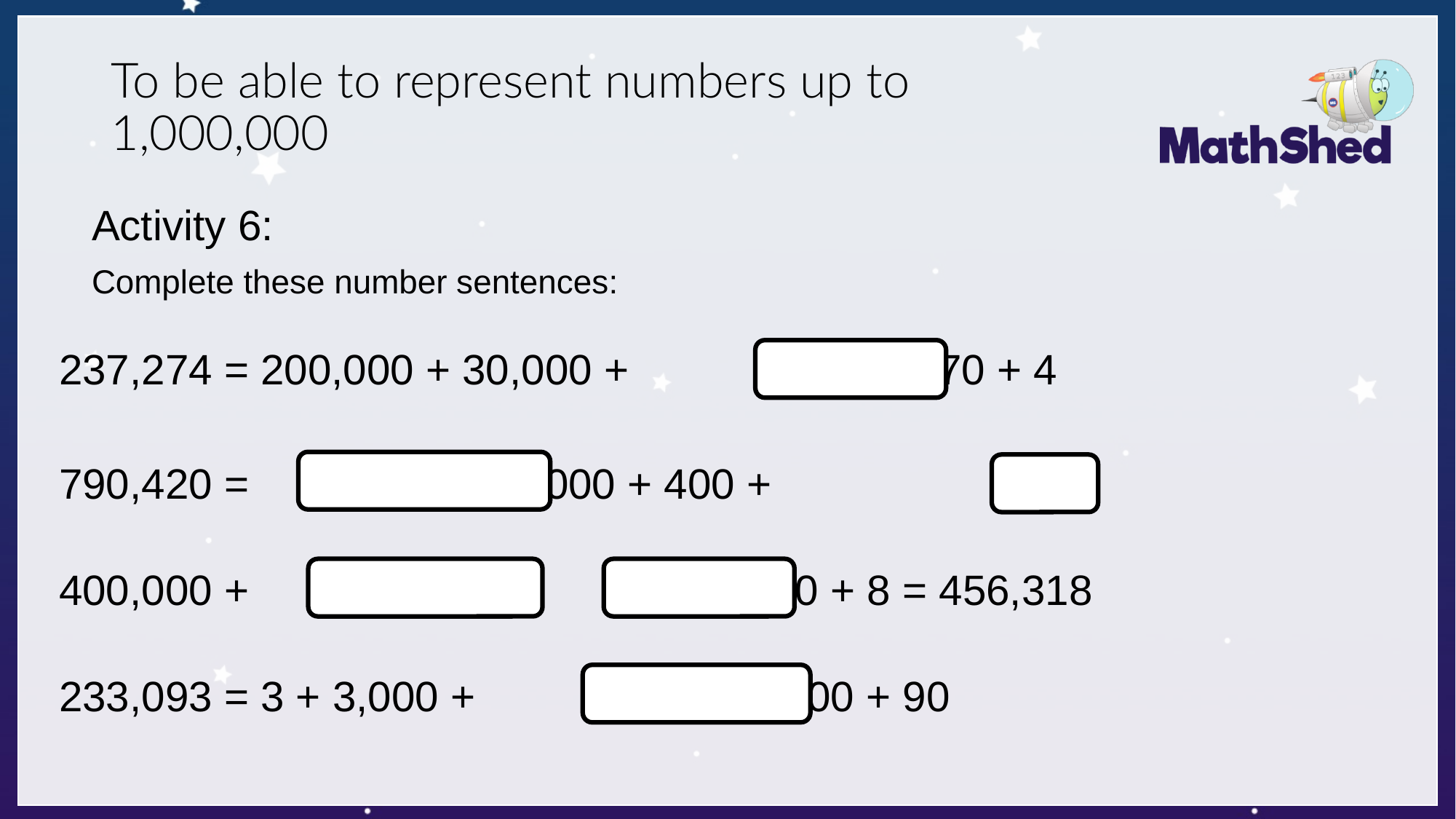

# To be able to represent numbers up to 1,000,000
Activity 6:
Complete these number sentences:

237,274 = 200,000 + 30,000 +             + 200 + 70 + 4

790,420 =                 + 90,000 + 400 +

400,000 +                +             + 300 + 10 + 8 = 456,318

233,093 = 3 + 3,000 +                + 200,000 + 90